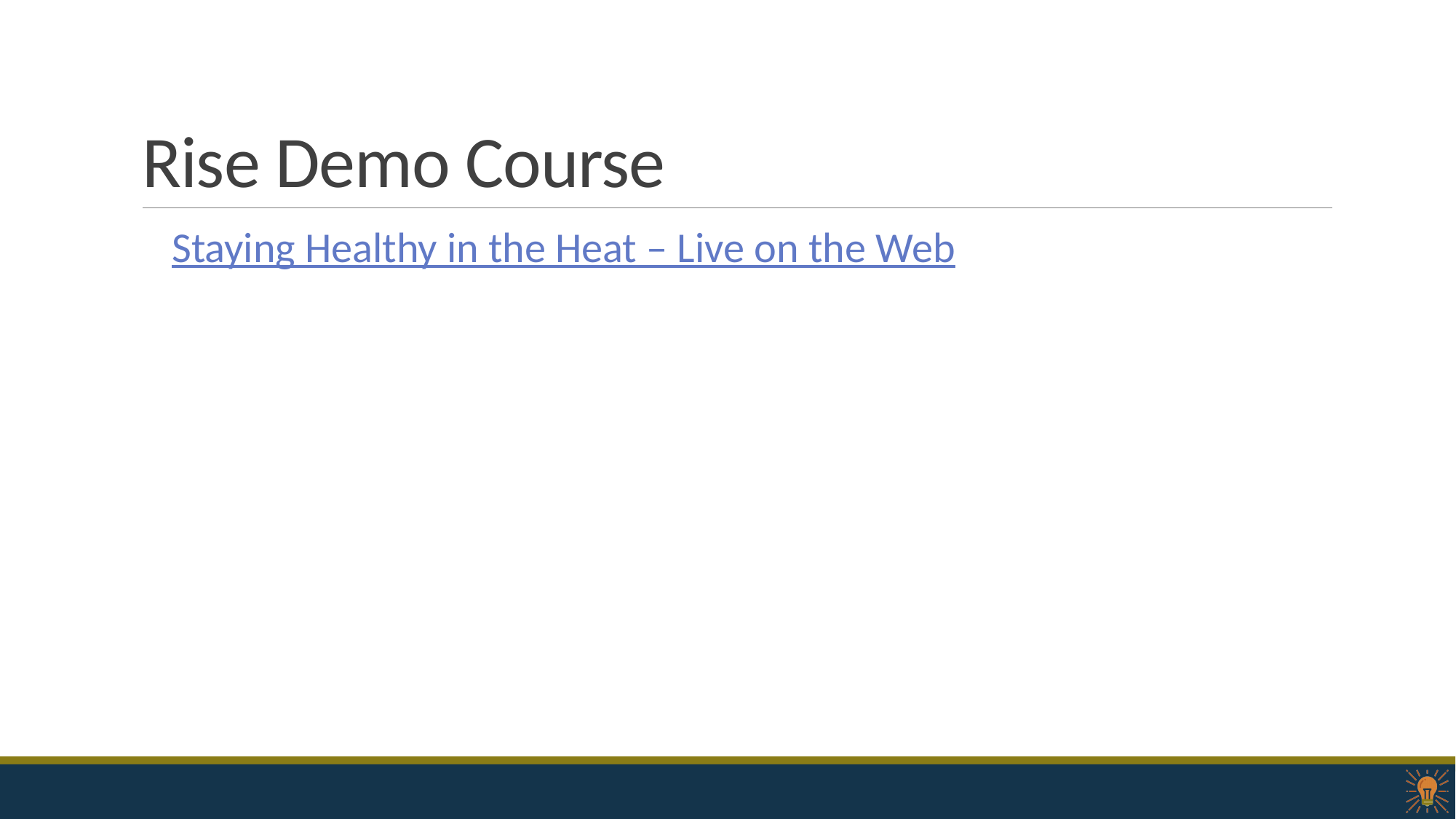

# Rise Demo Course
Staying Healthy in the Heat – Live on the Web